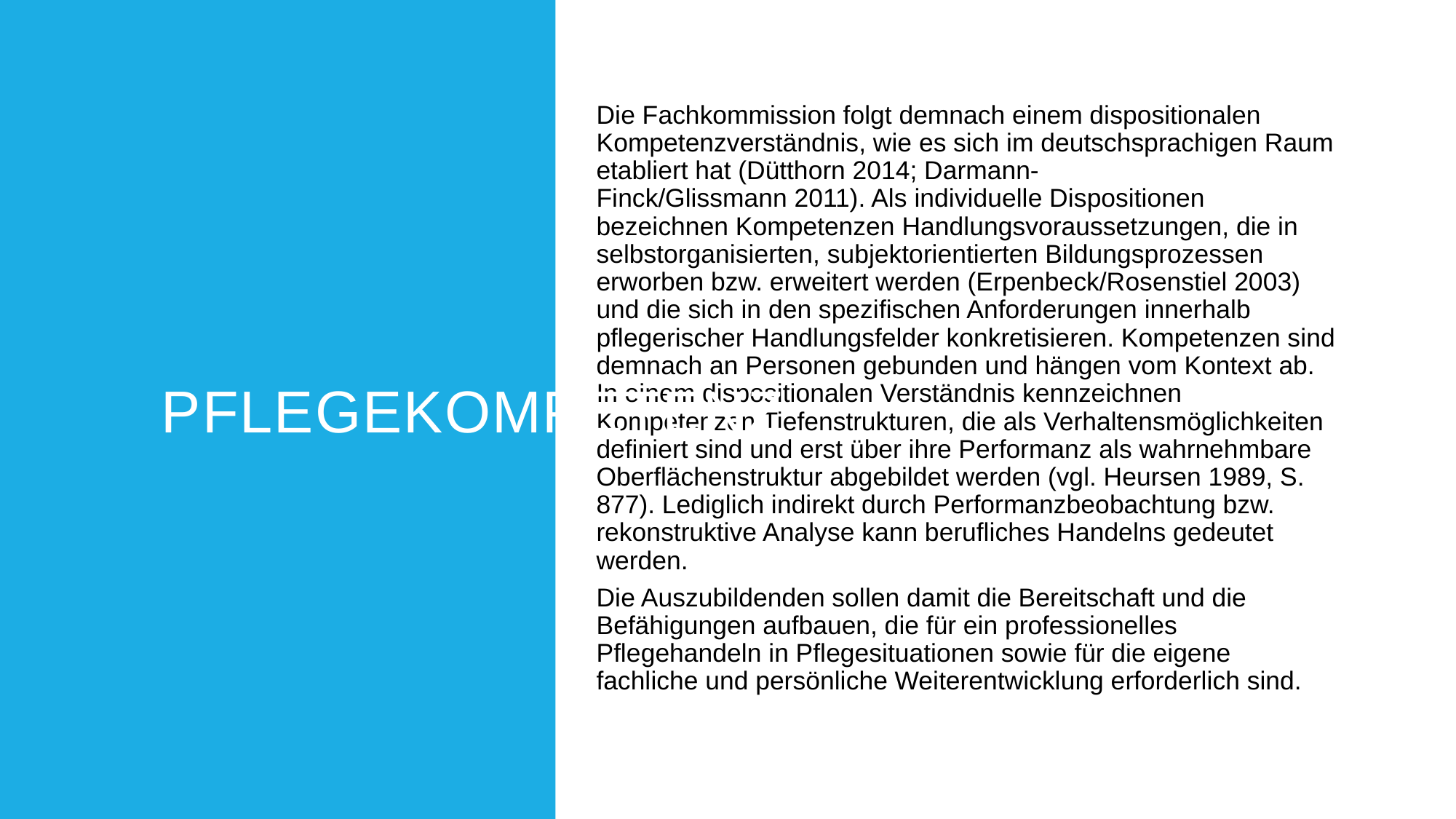

Die Fachkommission folgt demnach einem dispositionalen Kompetenzverständnis, wie es sich im deutschsprachigen Raum etabliert hat (Dütthorn 2014; Darmann-
Finck/Glissmann 2011). Als individuelle Dispositionen bezeichnen Kompetenzen Handlungsvoraussetzungen, die in selbstorganisierten, subjektorientierten Bildungsprozessen erworben bzw. erweitert werden (Erpenbeck/Rosenstiel 2003) und die sich in den spezifischen Anforderungen innerhalb pflegerischer Handlungsfelder konkretisieren. Kompetenzen sind demnach an Personen gebunden und hängen vom Kontext ab. In einem dispositionalen Verständnis kennzeichnen Kompetenzen Tiefenstrukturen, die als Verhaltensmöglichkeiten definiert sind und erst über ihre Performanz als wahrnehmbare Oberflächenstruktur abgebildet werden (vgl. Heursen 1989, S. 877). Lediglich indirekt durch Performanzbeobachtung bzw. rekonstruktive Analyse kann berufliches Handelns gedeutet werden.
Die Auszubildenden sollen damit die Bereitschaft und die Befähigungen aufbauen, die für ein professionelles Pflegehandeln in Pflegesituationen sowie für die eigene fachliche und persönliche Weiterentwicklung erforderlich sind.

Pflegekompetenz